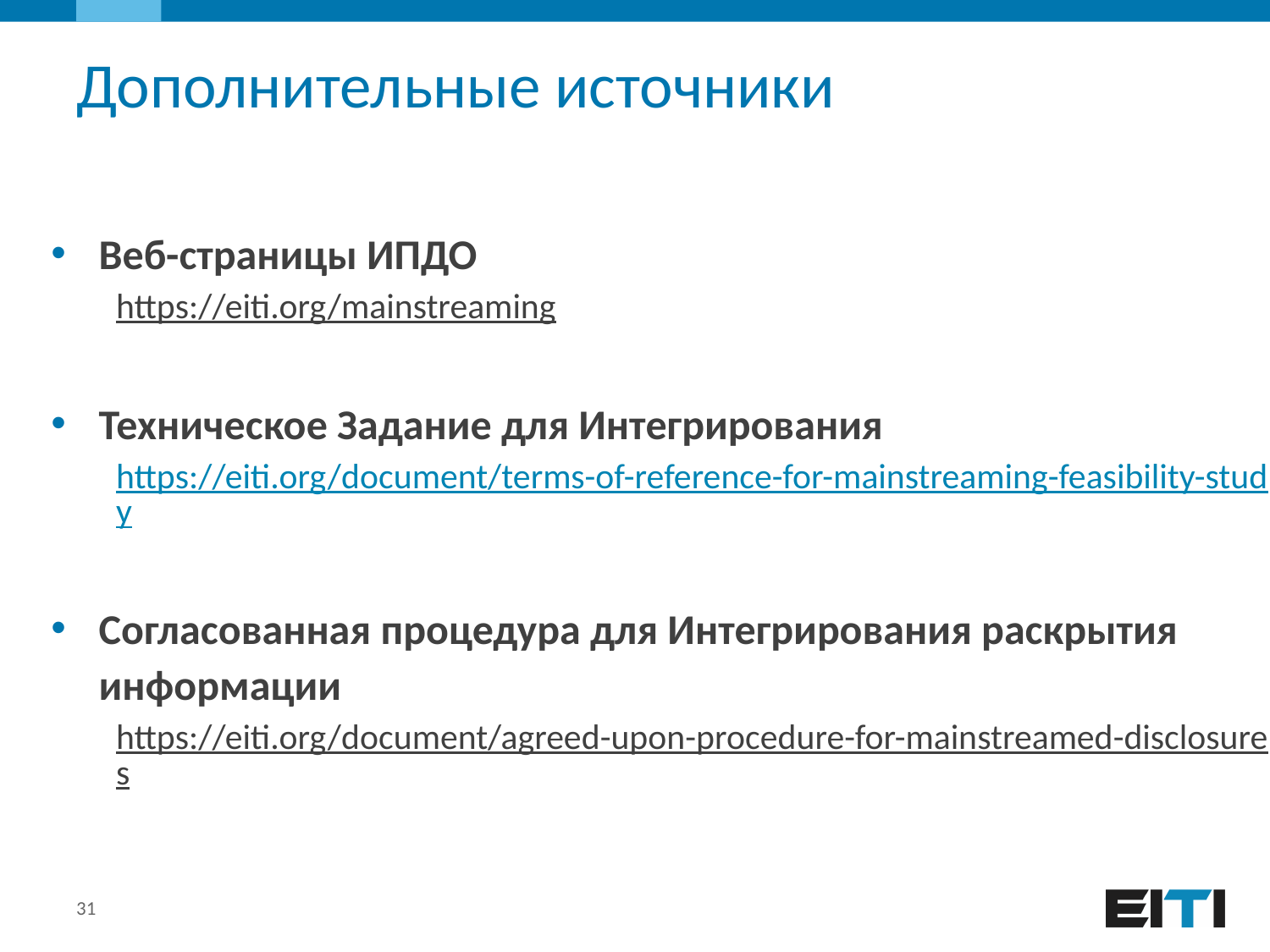

# Дополнительные источники
Веб-страницы ИПДО
https://eiti.org/mainstreaming

Техническое Задание для Интегрирования
https://eiti.org/document/terms-of-reference-for-mainstreaming-feasibility-study

Согласованная процедура для Интегрирования раскрытия информации
https://eiti.org/document/agreed-upon-procedure-for-mainstreamed-disclosures

31